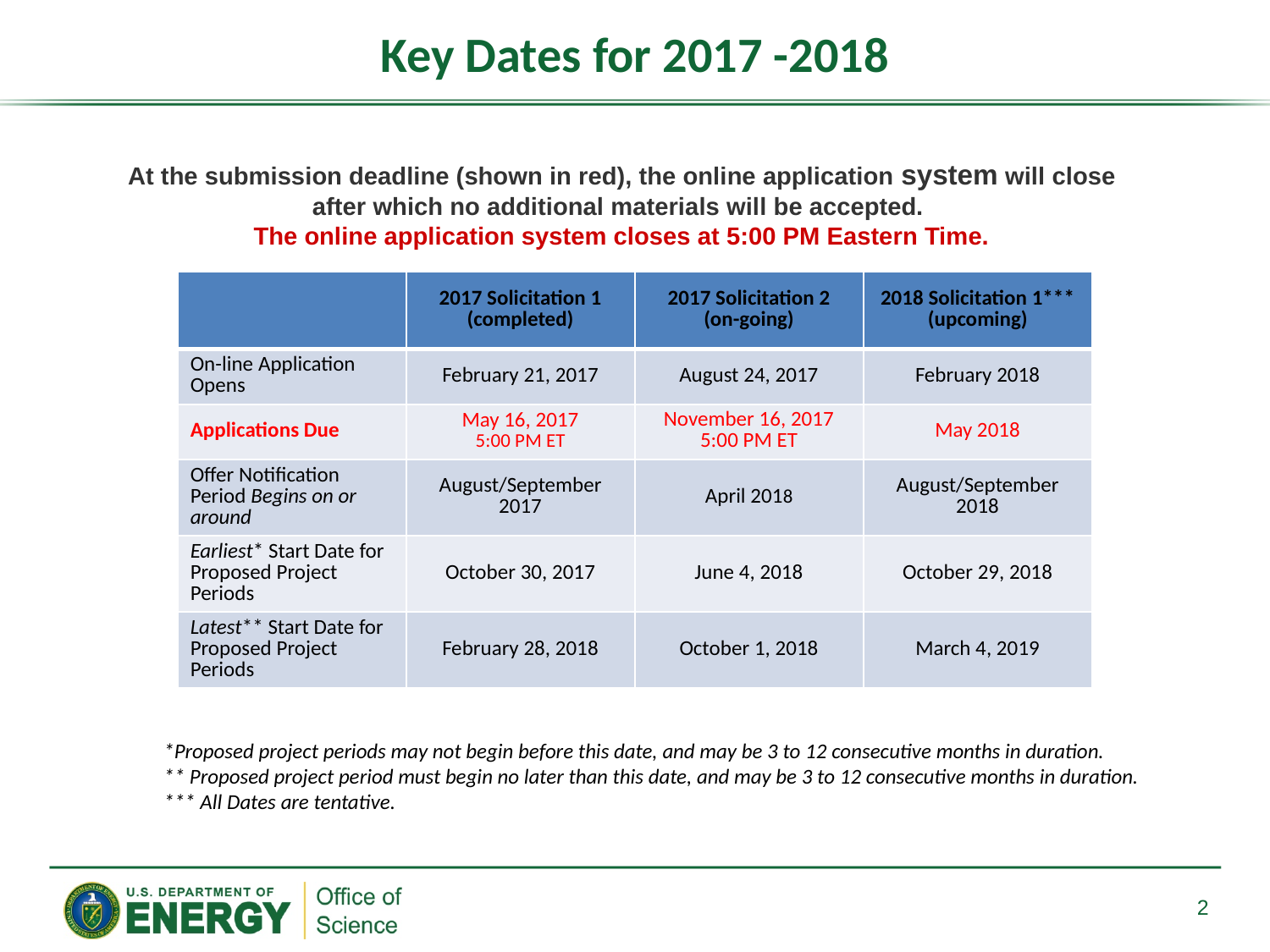

# Key Dates for 2017 -2018
At the submission deadline (shown in red), the online application system will close after which no additional materials will be accepted.
The online application system closes at 5:00 PM Eastern Time.
|  | 2017 Solicitation 1 (completed) | 2017 Solicitation 2 (on-going) | 2018 Solicitation 1\*\*\* (upcoming) |
| --- | --- | --- | --- |
| On-line Application Opens | February 21, 2017 | August 24, 2017 | February 2018 |
| Applications Due | May 16, 2017 5:00 PM ET | November 16, 2017 5:00 PM ET | May 2018 |
| Offer Notification Period Begins on or around | August/September 2017 | April 2018 | August/September 2018 |
| Earliest\* Start Date for Proposed Project Periods | October 30, 2017 | June 4, 2018 | October 29, 2018 |
| Latest\*\* Start Date for Proposed Project Periods | February 28, 2018 | October 1, 2018 | March 4, 2019 |
*Proposed project periods may not begin before this date, and may be 3 to 12 consecutive months in duration.
** Proposed project period must begin no later than this date, and may be 3 to 12 consecutive months in duration.
*** All Dates are tentative.
2